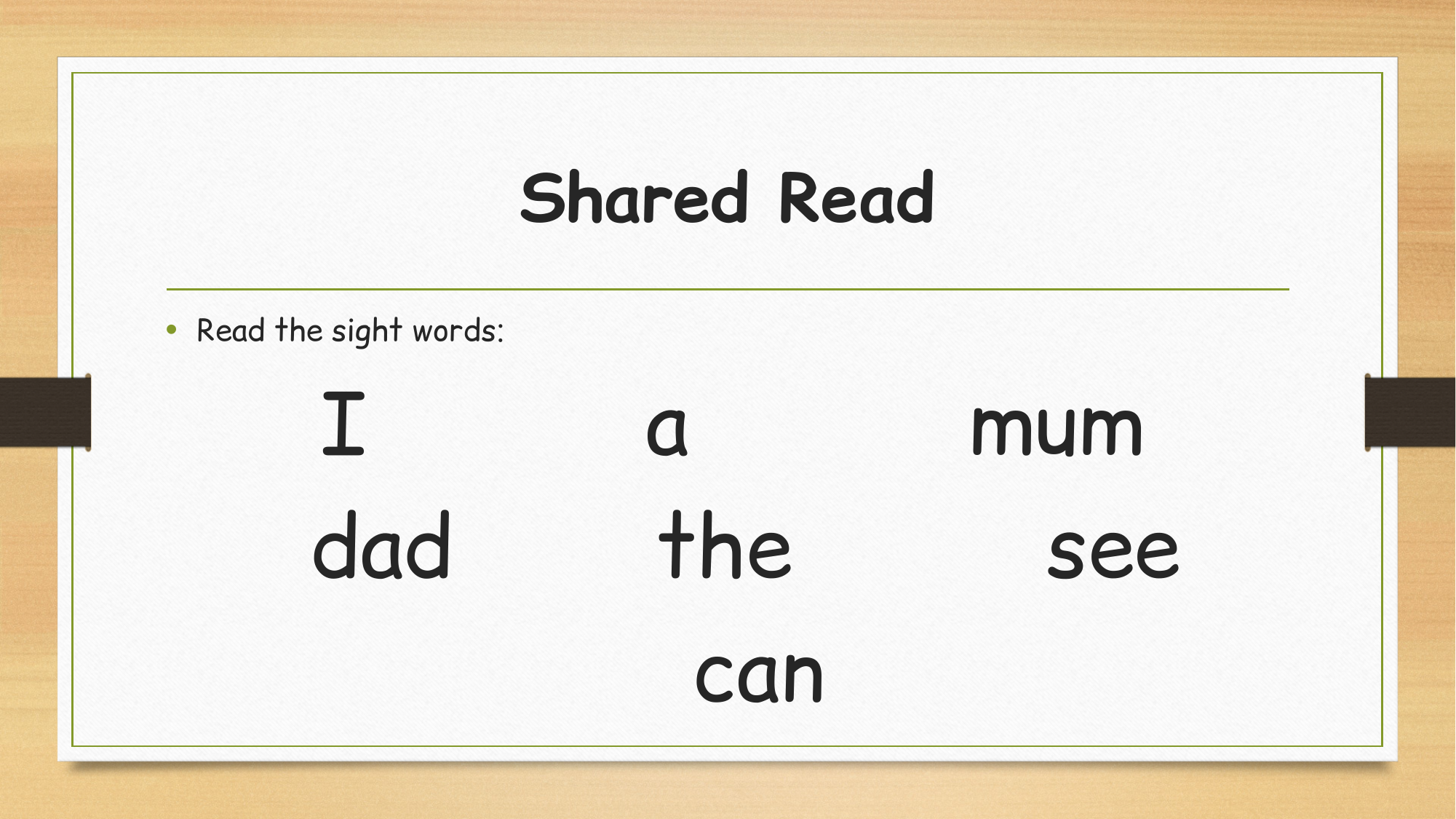

# Shared Read
Read the sight words:
I           a           mum
dad        the          see
can